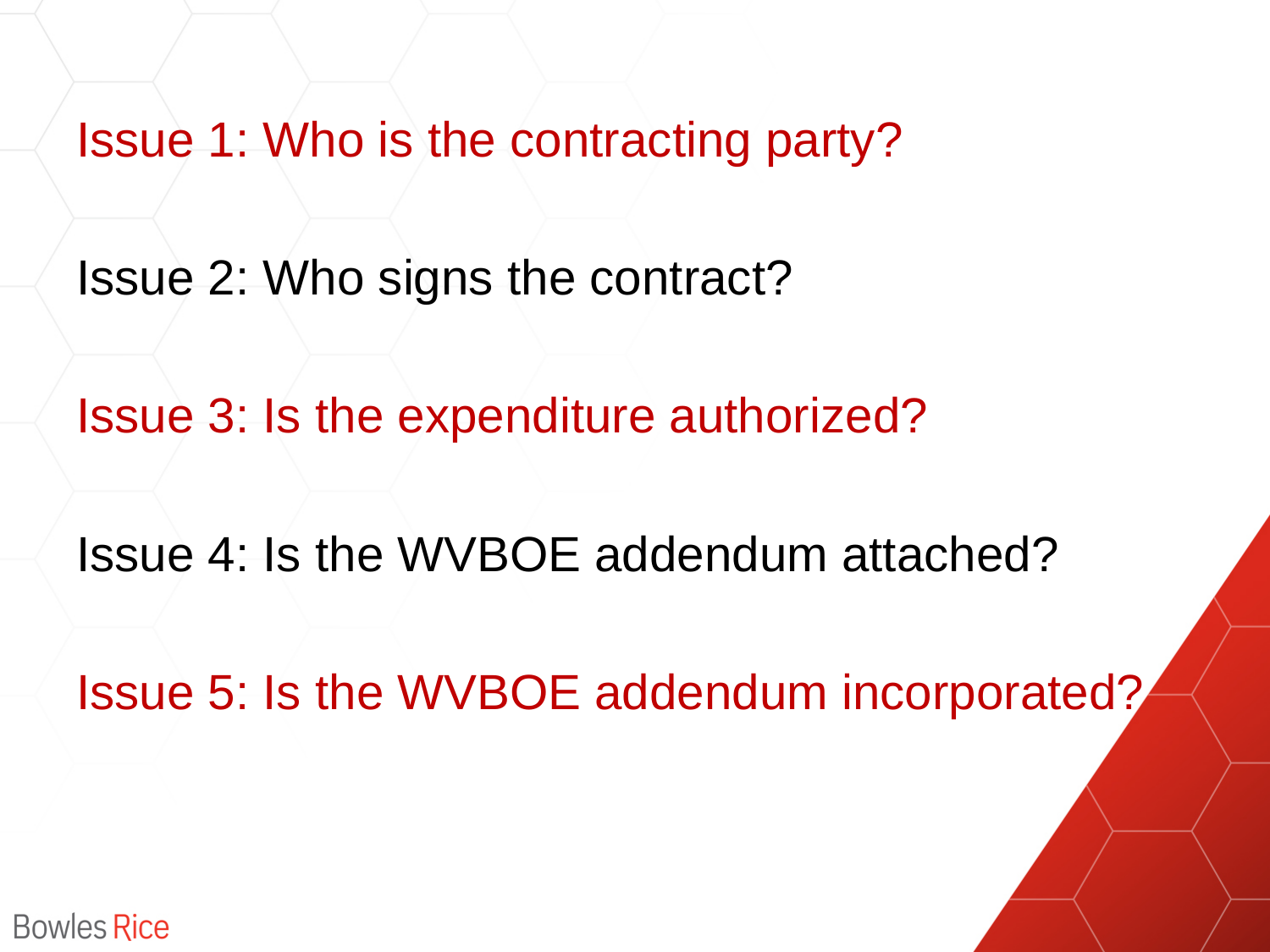

#
Issue 1: Who is the contracting party?

Issue 2: Who signs the contract?

Issue 3: Is the expenditure authorized?

Issue 4: Is the WVBOE addendum attached?

Issue 5: Is the WVBOE addendum incorporated?